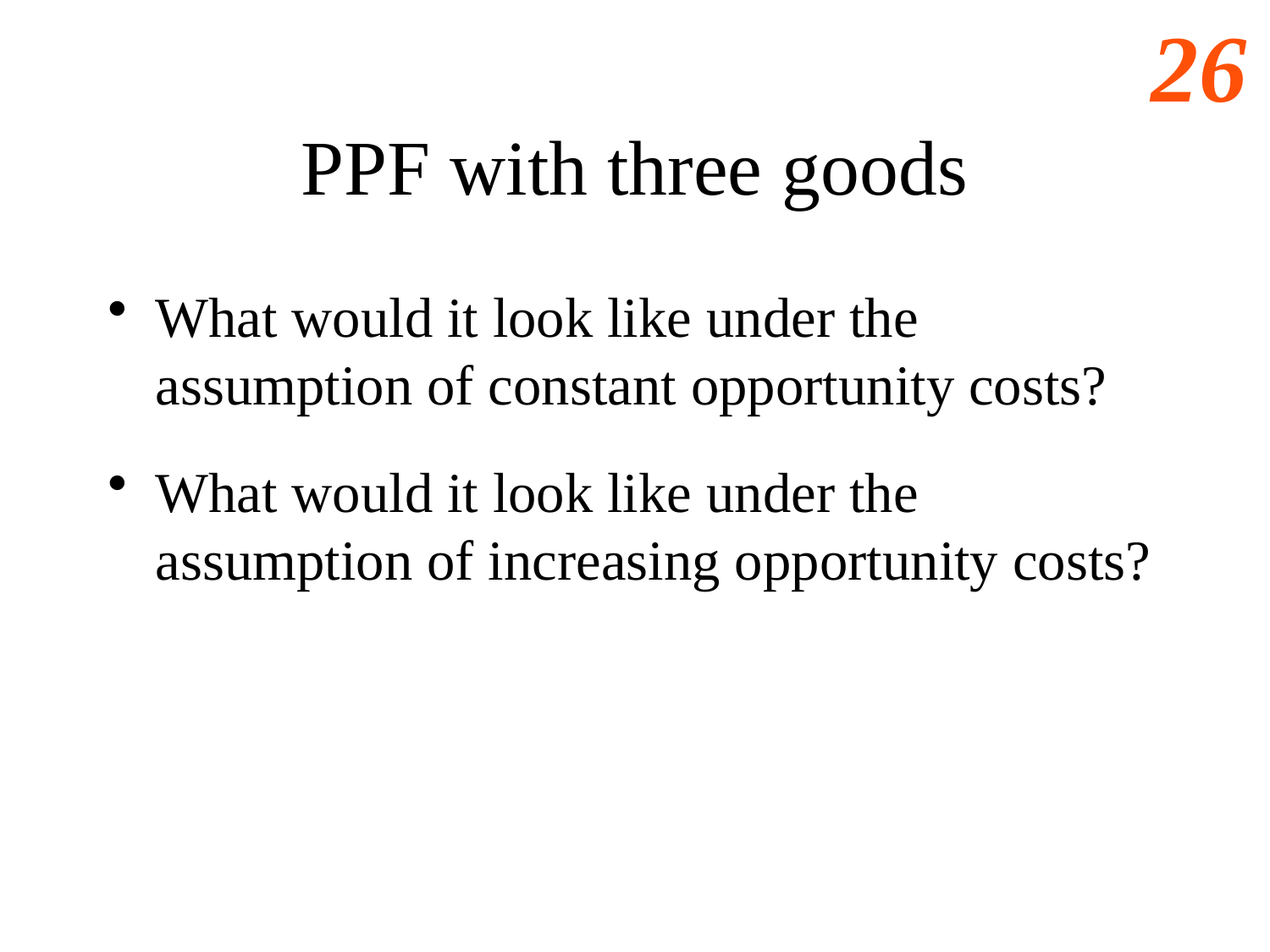

# PPF with three goods
What would it look like under the assumption of constant opportunity costs?
What would it look like under the assumption of increasing opportunity costs?